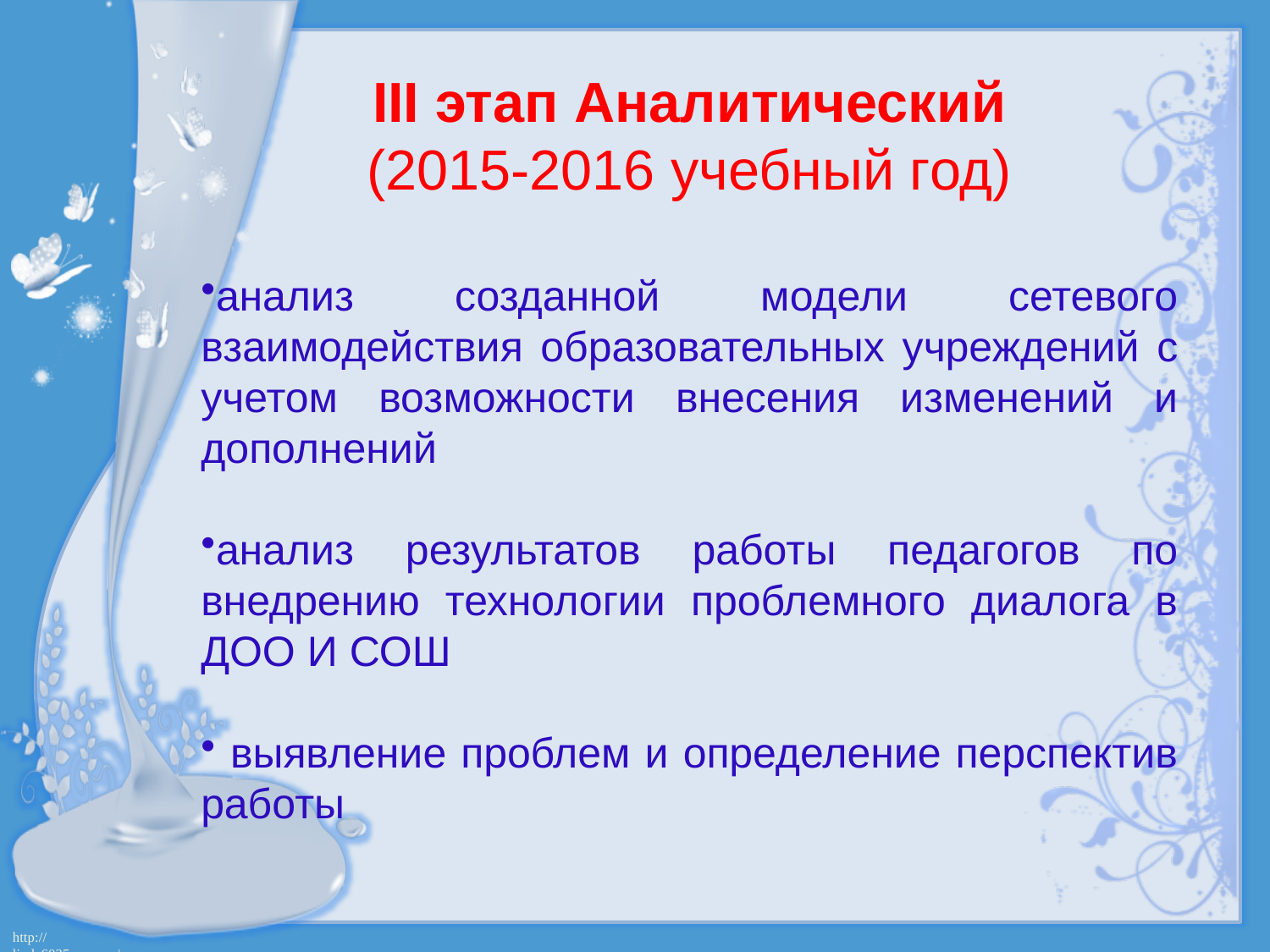

III этап Аналитический
(2015-2016 учебный год)

анализ созданной модели сетевого взаимодействия образовательных учреждений с учетом возможности внесения изменений и дополнений

анализ результатов работы педагогов по внедрению технологии проблемного диалога в ДОО И СОШ

 выявление проблем и определение перспектив работы